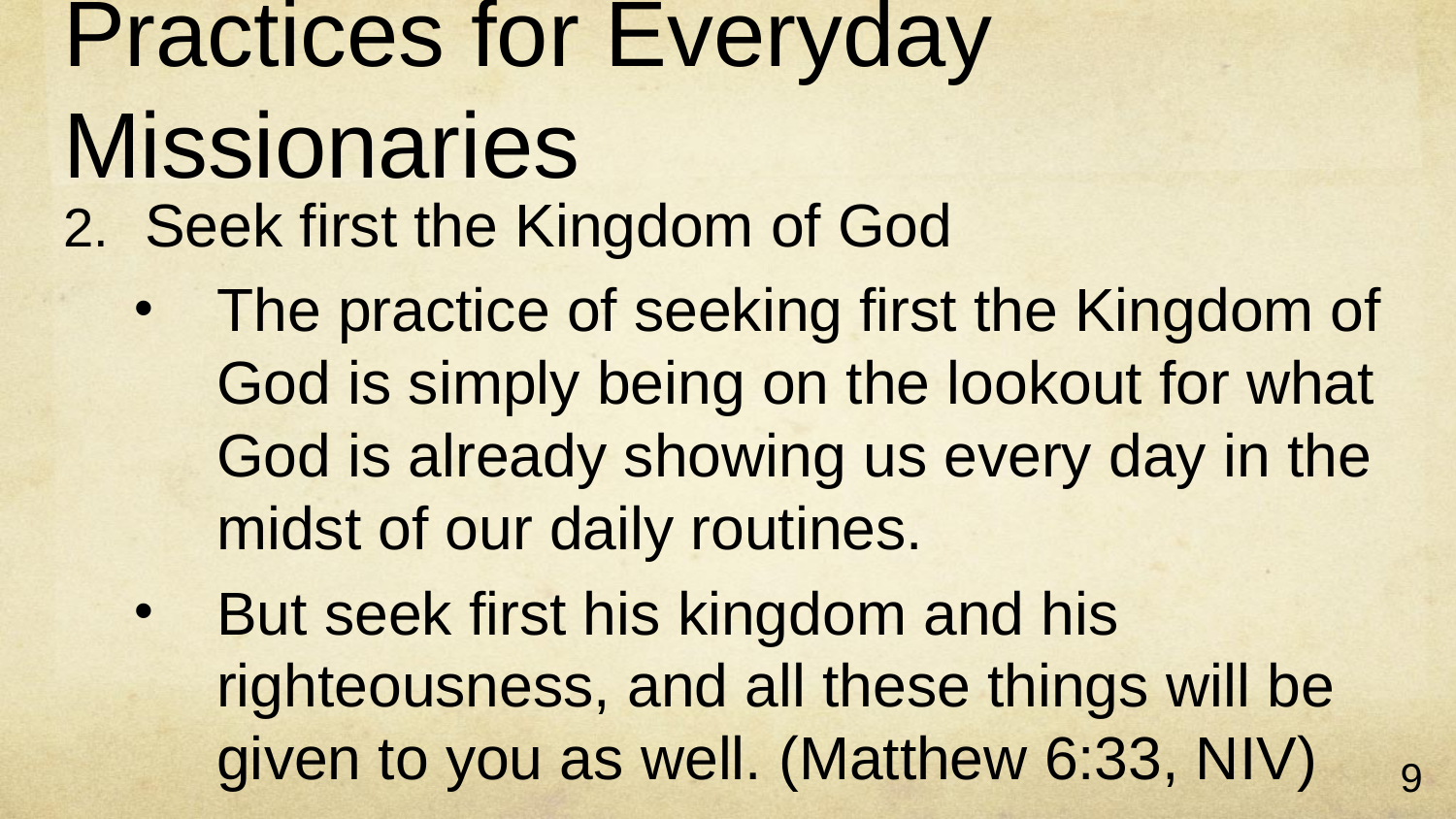

# Practices for Everyday Missionaries
Seek first the Kingdom of God
The practice of seeking first the Kingdom of God is simply being on the lookout for what God is already showing us every day in the midst of our daily routines.
But seek first his kingdom and his righteousness, and all these things will be given to you as well. (Matthew 6:33, NIV)
9